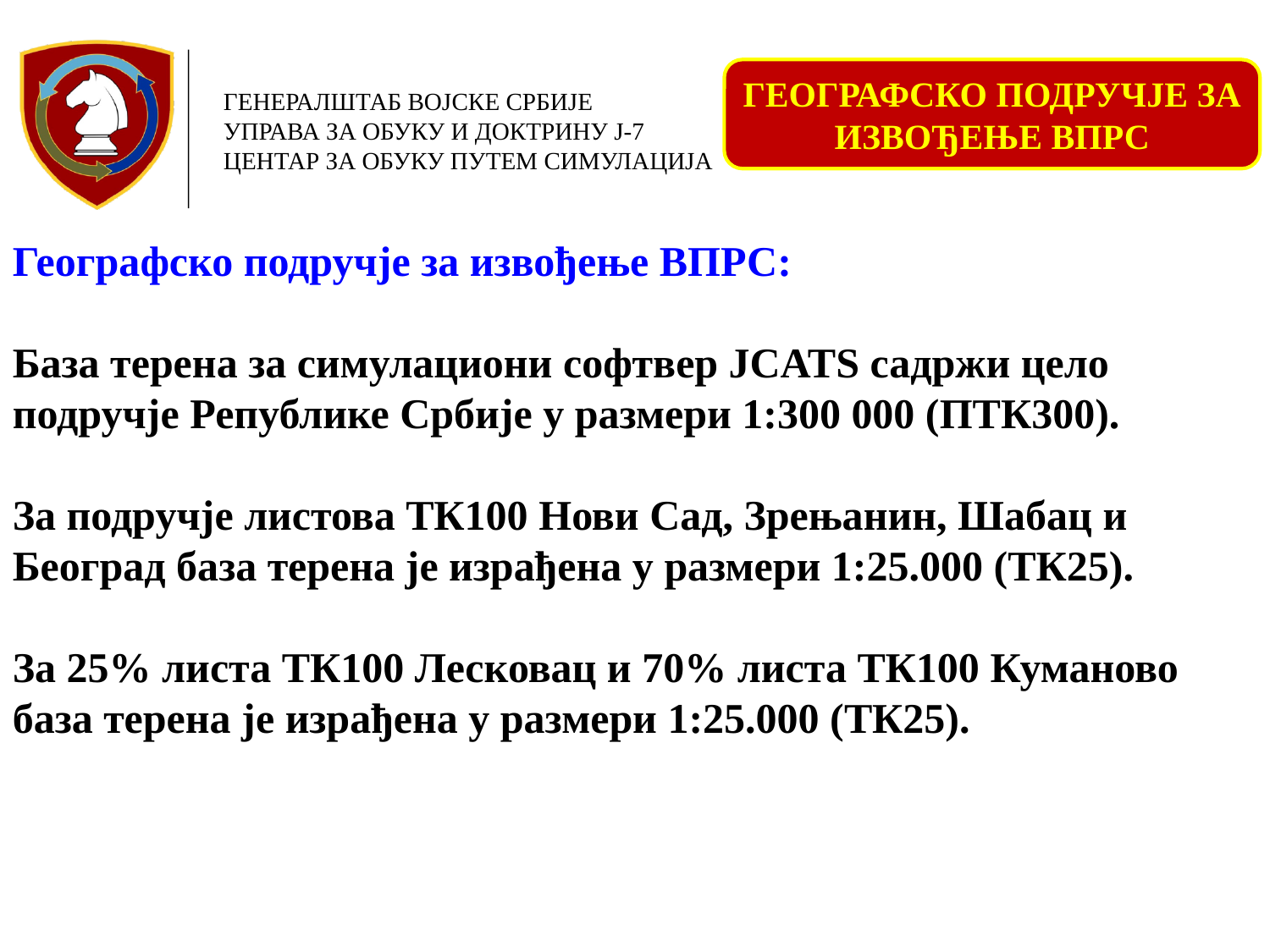

ГЕОГРАФСКО ПОДРУЧЈЕ ЗА ИЗВОЂЕЊЕ ВПРС
Географско подручје за извођење ВПРС:

База терена за симулациони софтвер JCATS садржи цело подручје Републике Србије у размери 1:300 000 (ПТК300).

За подручје листова ТК100 Нови Сад, Зрењанин, Шабац и Београд база терена је израђена у размери 1:25.000 (ТК25).

За 25% листа ТК100 Лесковац и 70% листа ТК100 Куманово база терена је израђена у размери 1:25.000 (ТК25).

16